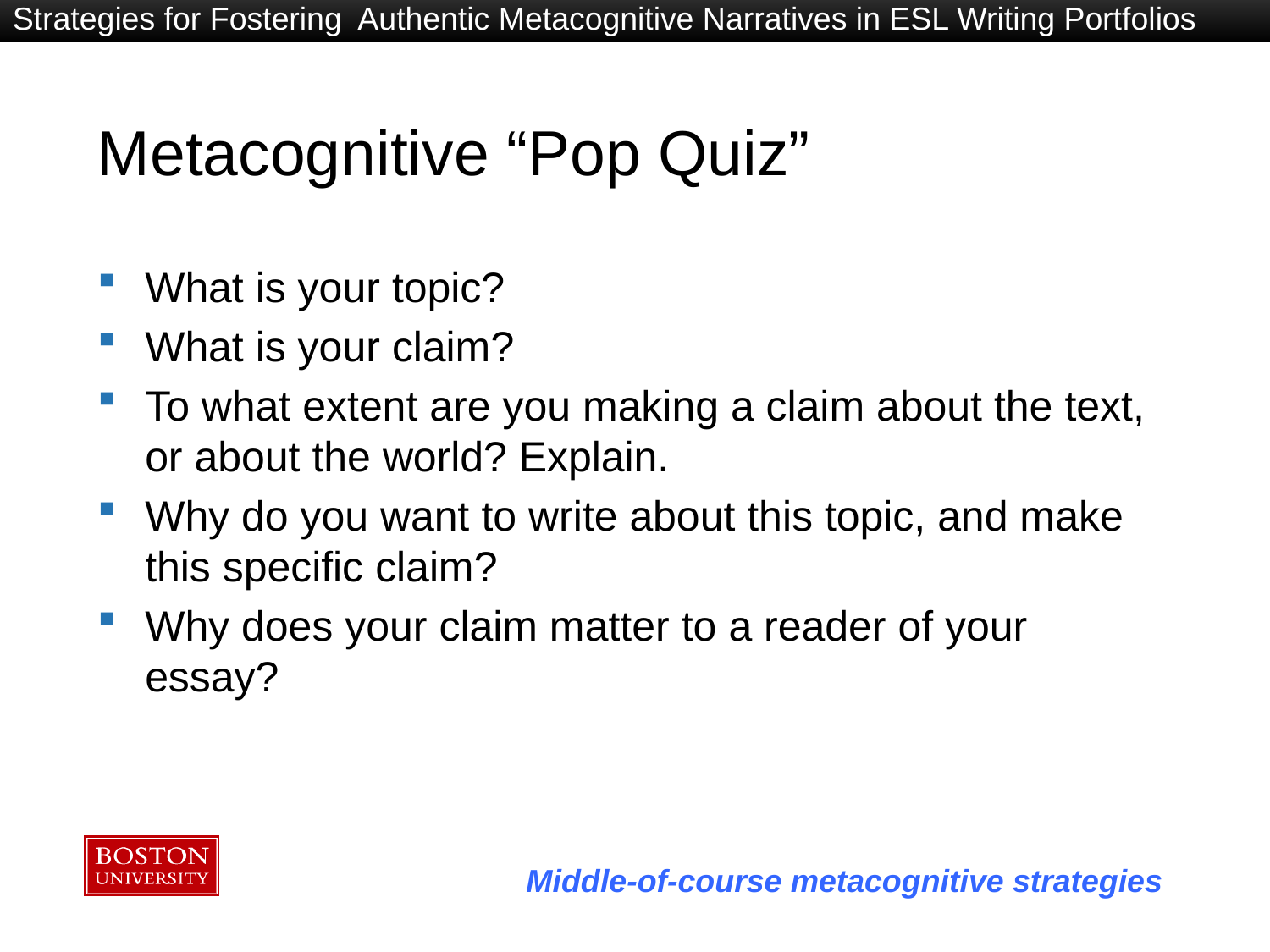

Strategies for Fostering  Authentic Metacognitive Narratives in ESL Writing Portfolios
# Metacognitive “Pop Quiz”
What is your topic?
What is your claim?
To what extent are you making a claim about the text, or about the world? Explain.
Why do you want to write about this topic, and make this specific claim?
Why does your claim matter to a reader of your essay?

Middle-of-course metacognitive strategies